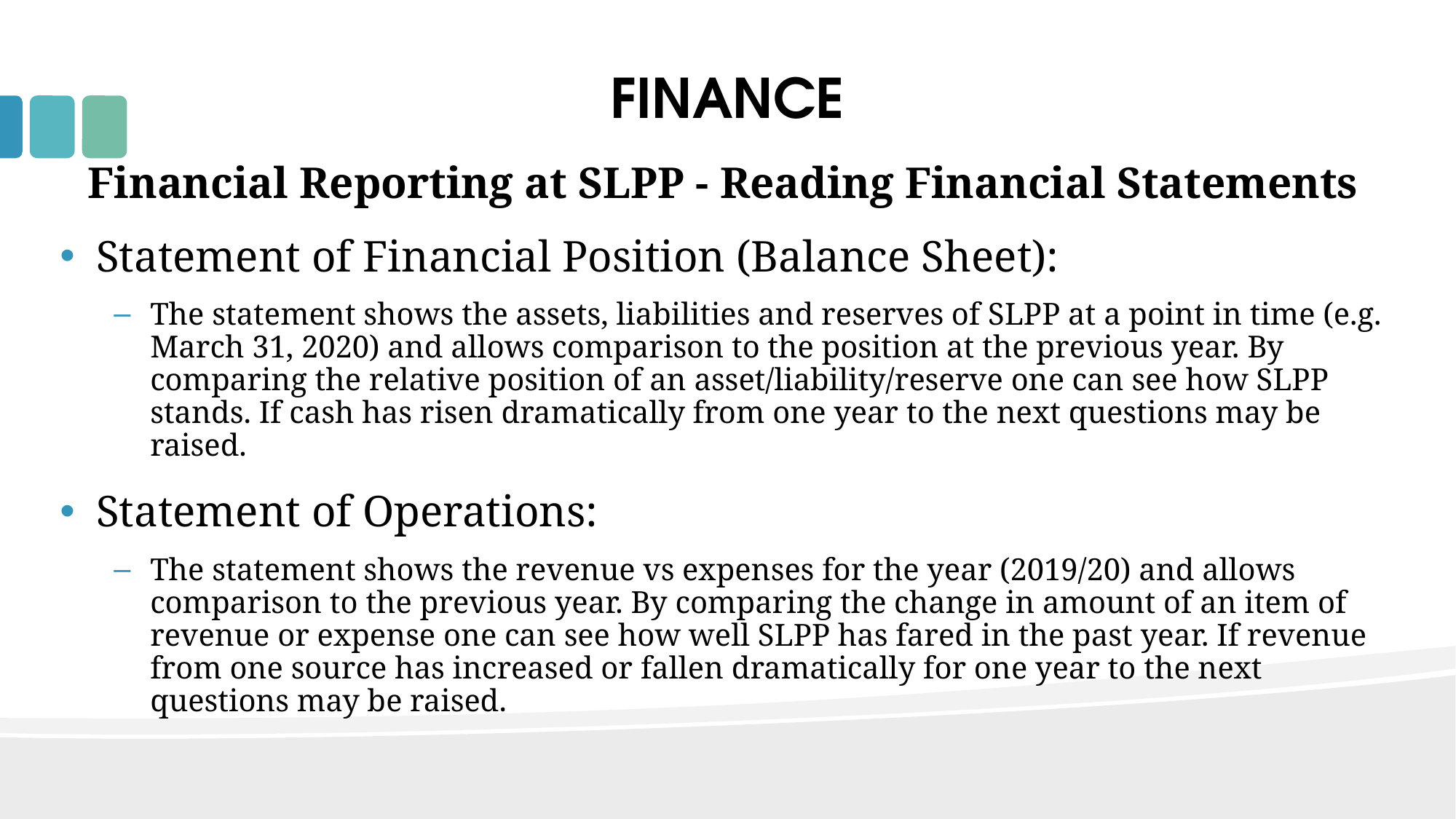

# FINANCE
Financial Reporting at SLPP - Reading Financial Statements
Statement of Financial Position (Balance Sheet):
The statement shows the assets, liabilities and reserves of SLPP at a point in time (e.g. March 31, 2020) and allows comparison to the position at the previous year. By comparing the relative position of an asset/liability/reserve one can see how SLPP stands. If cash has risen dramatically from one year to the next questions may be raised.
Statement of Operations:
The statement shows the revenue vs expenses for the year (2019/20) and allows comparison to the previous year. By comparing the change in amount of an item of revenue or expense one can see how well SLPP has fared in the past year. If revenue from one source has increased or fallen dramatically for one year to the next questions may be raised.